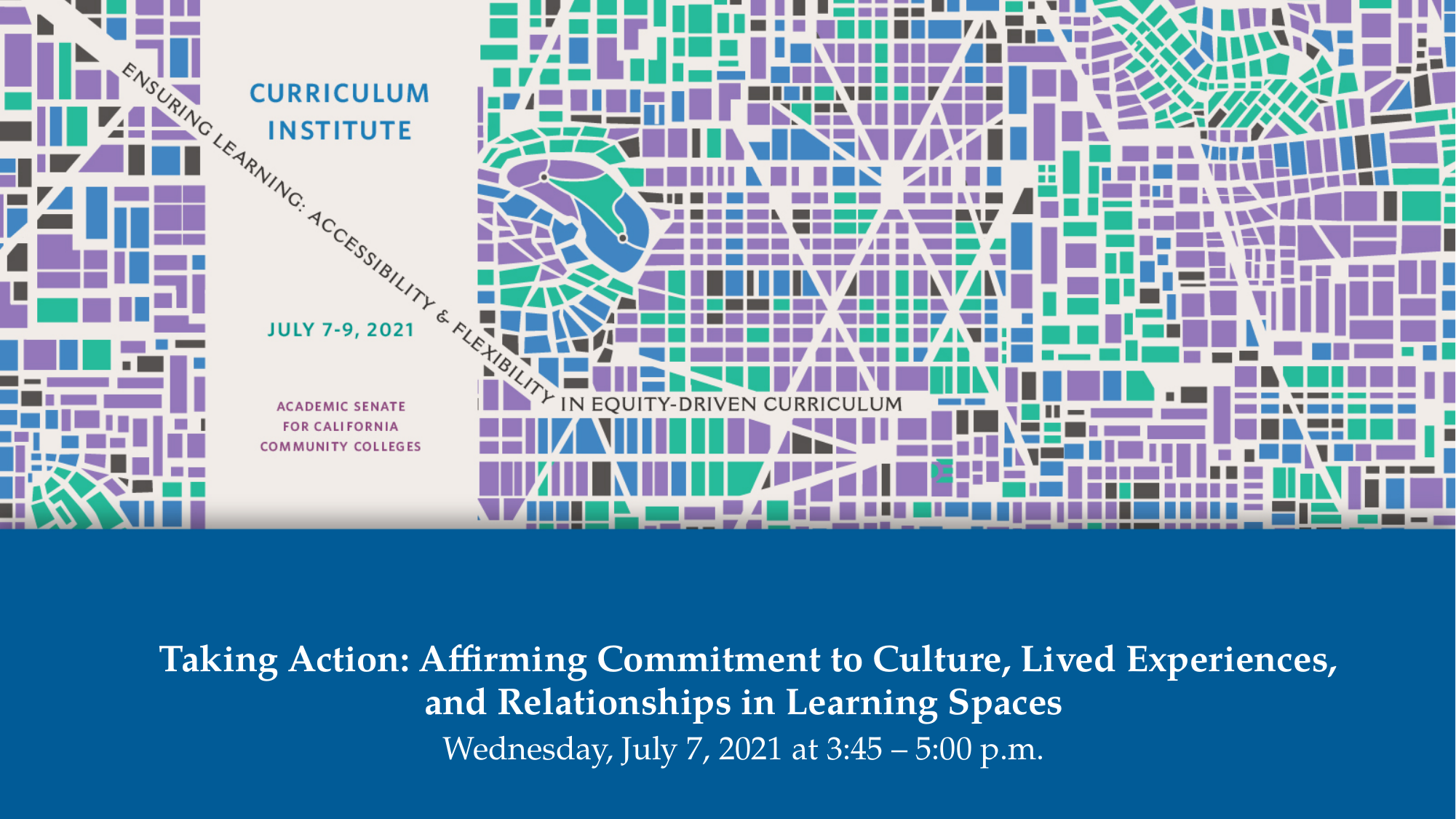

# Taking Action: Affirming Commitment to Culture, Lived Experiences, and Relationships in Learning Spaces
Wednesday, July 7, 2021 at 3:45 – 5:00 p.m.